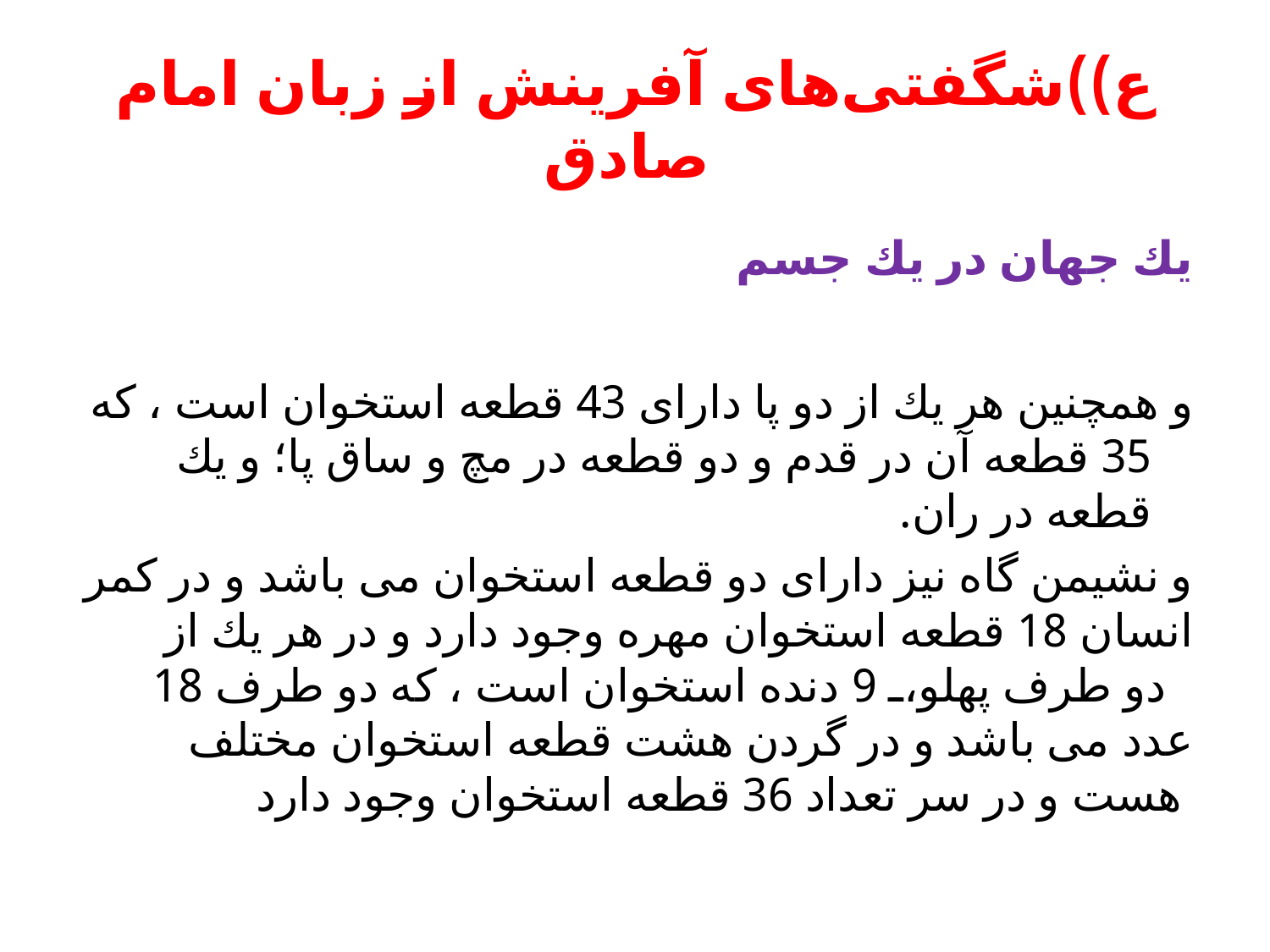

# ع))شگفتی‌های آفرینش از زبان امام صادق
یك جهان در یك جسم

و همچنین هر یك از دو پا داراى 43 قطعه استخوان است ، كه 35 قطعه آن در قدم و دو قطعه در مچ و ساق پا؛ و یك قطعه در ران.
و نشیمن گاه نیز داراى دو قطعه استخوان مى باشد و در كمر انسان 18 قطعه استخوان مهره وجود دارد و در هر یك از دو طرف پهلو، 9 دنده استخوان است ، كه دو طرف 18 عدد مى باشد و در گردن هشت قطعه استخوان مختلف هست و در سر تعداد 36 قطعه استخوان وجود دارد